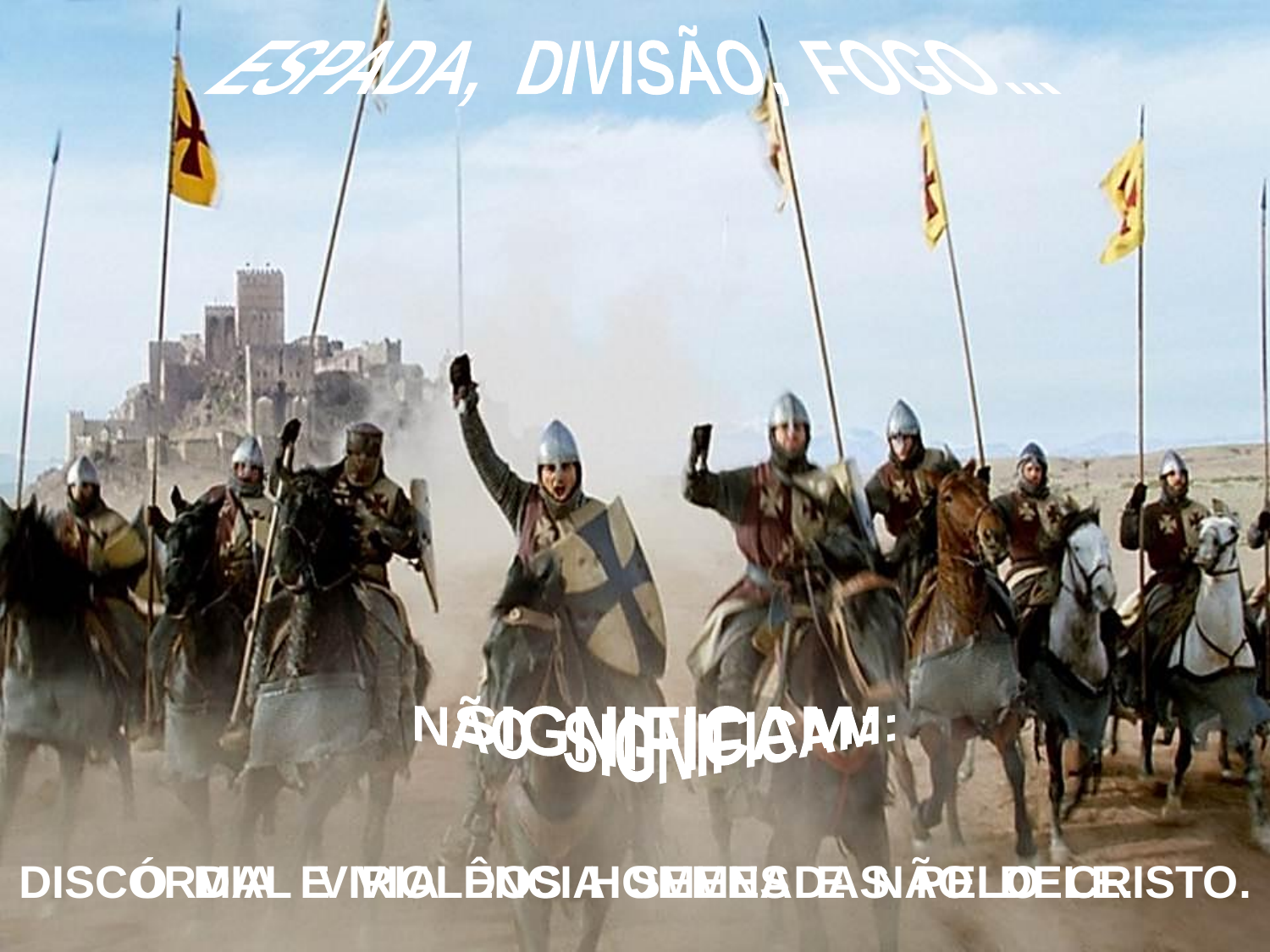

ESPADA,  DIVISÃO,  FOGO...
NÃO  SIGNIFICAM:
SIGNIFICAM:
O  MAL  VIRIA  DOS  HOMENS  E  NÃO  DELE.
DISCÓRDIA  E  VIOLÊNCIA  SEMEADAS  PELO  CRISTO.